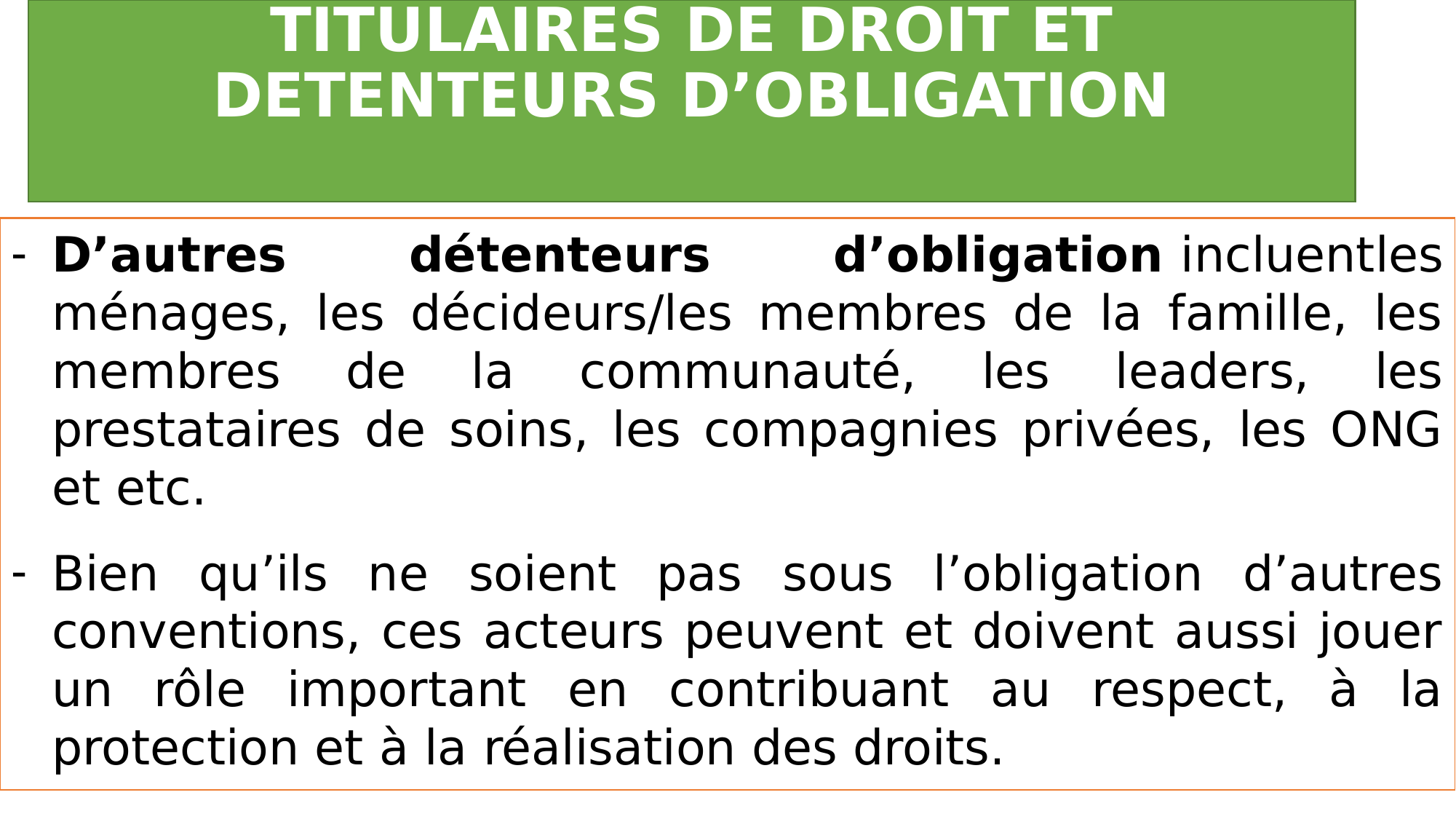

# TITULAIRES DE DROIT ET DETENTEURS D’OBLIGATION
D’autres détenteurs d’obligation incluentles ménages, les décideurs/les membres de la famille, les membres de la communauté, les leaders, les prestataires de soins, les compagnies privées, les ONG et etc.
Bien qu’ils ne soient pas sous l’obligation d’autres conventions, ces acteurs peuvent et doivent aussi jouer un rôle important en contribuant au respect, à la protection et à la réalisation des droits.